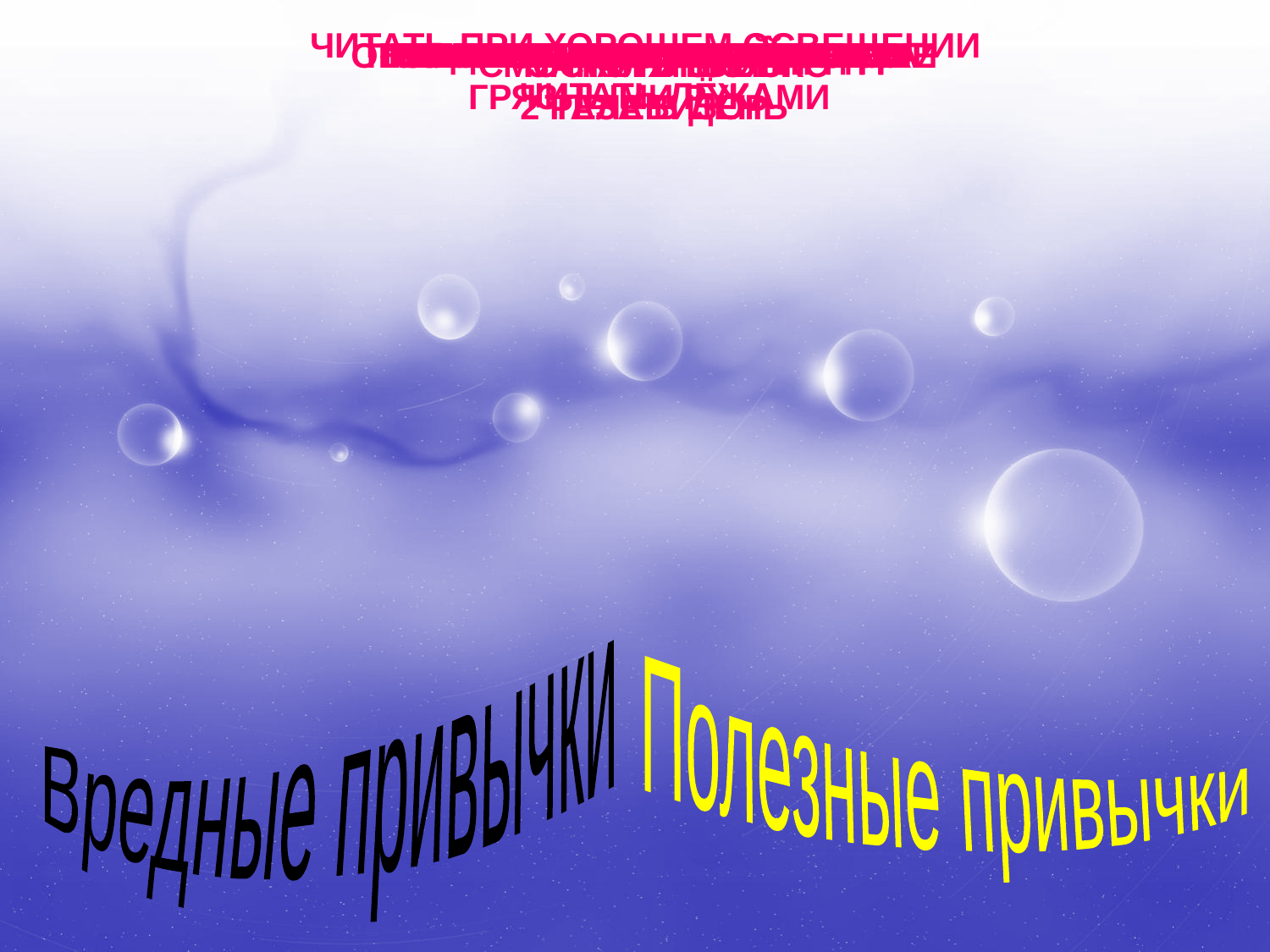

ЧИТАТЬ ПРИ ХОРОШЕМ ОСВЕЩЕНИИ
ОБЕРЕГАТЬ ГЛАЗА ОТ УДАРОВ
ПРОМЫВАТЬ ПО УТРАМ ГЛАЗА
ГРЫЗТЬ РУЧКИ И КАРАНДАШИ
ГУЛЯТЬ НА СВЕЖЕМ ВОЗДУХЕ
НАДЕВАТЬ ЧУЖУЮ ОДЕЖДУ
МЫТЬ УШИ КАЖДЫЙ ДЕНЬ
УПОТРЕБЛЯТЬ АЛКОГОЛЬ
СМОТРЕТЬ НА ЯРКИЙ СВЕТ
КУШАТЬ ФРУКТЫ И ОВОЩИ
КАТАТЬСЯ НА ЛЫЖАХ
ЧАСТО ЕСТЬ СЛАДКОЕ
ТЕРЕТЬ ГЛАЗА
ГРЯЗНЫМИ РУКАМИ
ГРЫЗТЬ НОГТИ
СМОТРЕТЬ БЛИЗКО
ТЕЛЕВИЗОР
ЧИСТИТЬ ЗУБЫ
2 РАЗА В ДЕНЬ
ЗАКАЛЯТЬСЯ
КУРИТЬ
ЧИТАТЬ ЛЁЖА
Вредные привычки
Полезные привычки